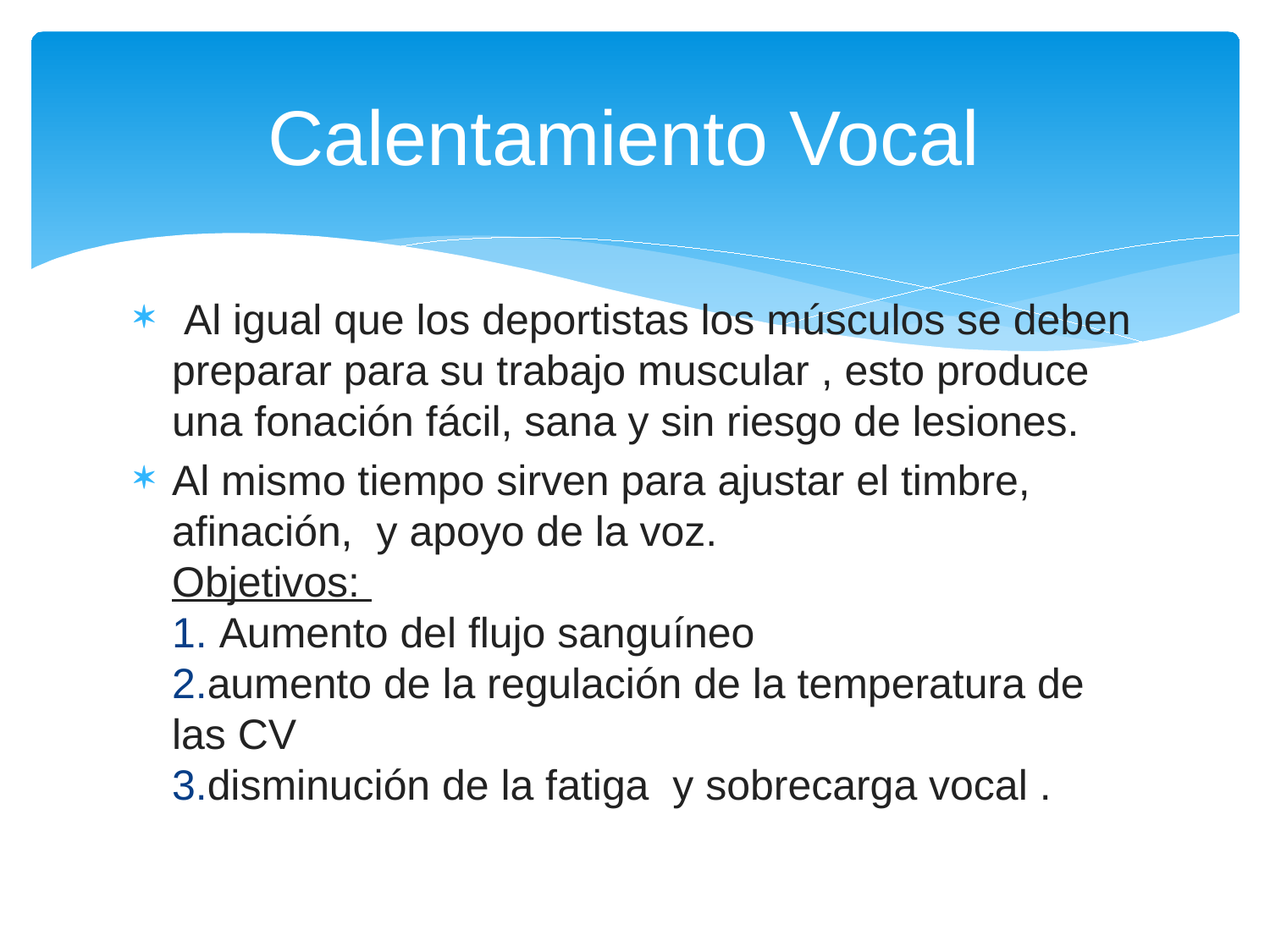

# Calentamiento Vocal
 Al igual que los deportistas los músculos se deben preparar para su trabajo muscular , esto produce una fonación fácil, sana y sin riesgo de lesiones.
Al mismo tiempo sirven para ajustar el timbre, afinación,  y apoyo de la voz.
Objetivos:
1. Aumento del flujo sanguíneo
2.aumento de la regulación de la temperatura de las CV
3.disminución de la fatiga  y sobrecarga vocal .